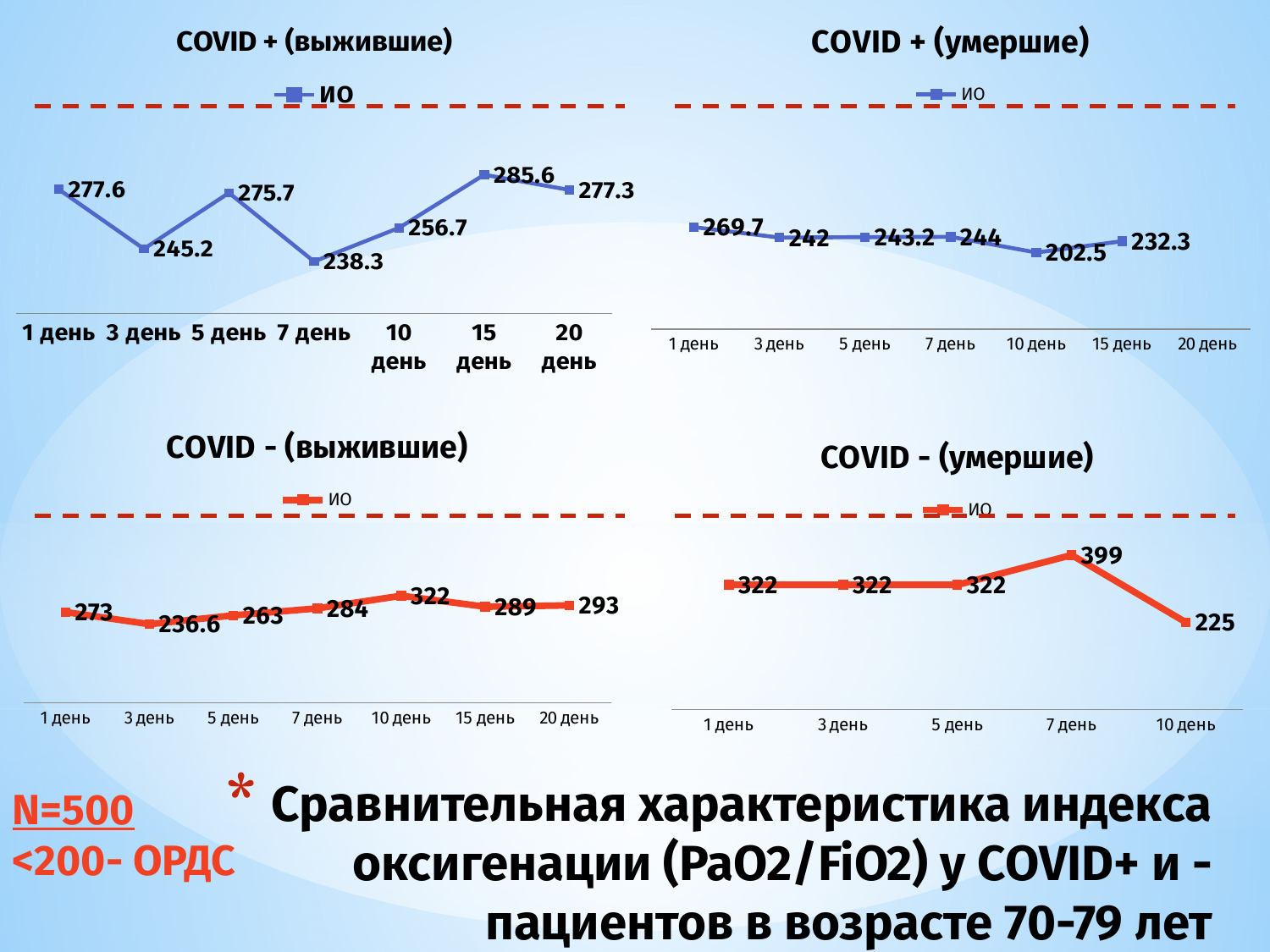

### Chart: COVID + (умершие)

| Category | ИО |
|---|---|
| 1 день | 269.7 |
| 3 день | 242.0 |
| 5 день | 243.2 |
| 7 день | 244.0 |
| 10 день | 202.5 |
| 15 день | 232.3 |
| 20 день | None |

### Chart: COVID + (выжившие)

| Category | ИО |
|---|---|
| 1 день | 277.6 |
| 3 день | 245.2 |
| 5 день | 275.7 |
| 7 день | 238.3 |
| 10 день | 256.7 |
| 15 день | 285.6 |
| 20 день | 277.3 |

### Chart: COVID - (выжившие)

| Category | ИО |
|---|---|
| 1 день | 273.0 |
| 3 день | 236.6 |
| 5 день | 263.0 |
| 7 день | 284.0 |
| 10 день | 322.0 |
| 15 день | 289.0 |
| 20 день | 293.0 |

### Chart: COVID - (умершие)

| Category | ИО |
|---|---|
| 1 день | 322.0 |
| 3 день | 322.0 |
| 5 день | 322.0 |
| 7 день | 399.0 |
| 10 день | 225.0 |
# Сравнительная характеристика индекса оксигенации (PaO2/FiО2) у COVID+ и - пациентов в возрасте 70-79 лет
N=500
<200- ОРДС